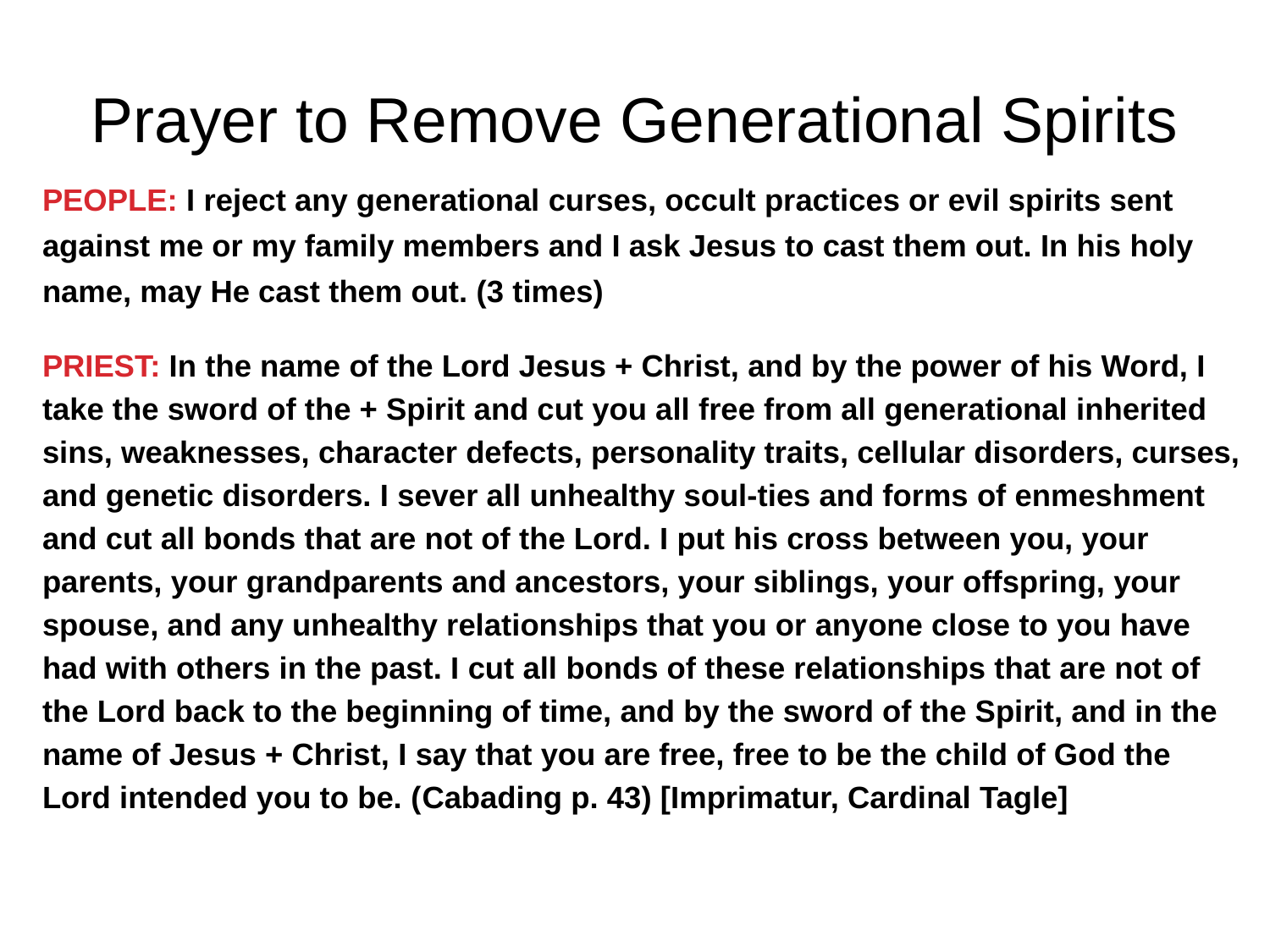

Prayer to Remove Generational Spirits
PEOPLE: I reject any generational curses, occult practices or evil spirits sent against me or my family members and I ask Jesus to cast them out. In his holy name, may He cast them out. (3 times)

PRIEST: In the name of the Lord Jesus + Christ, and by the power of his Word, I take the sword of the + Spirit and cut you all free from all generational inherited sins, weaknesses, character defects, personality traits, cellular disorders, curses, and genetic disorders. I sever all unhealthy soul-ties and forms of enmeshment and cut all bonds that are not of the Lord. I put his cross between you, your parents, your grandparents and ancestors, your siblings, your offspring, your spouse, and any unhealthy relationships that you or anyone close to you have had with others in the past. I cut all bonds of these relationships that are not of the Lord back to the beginning of time, and by the sword of the Spirit, and in the name of Jesus + Christ, I say that you are free, free to be the child of God the Lord intended you to be. (Cabading p. 43) [Imprimatur, Cardinal Tagle]